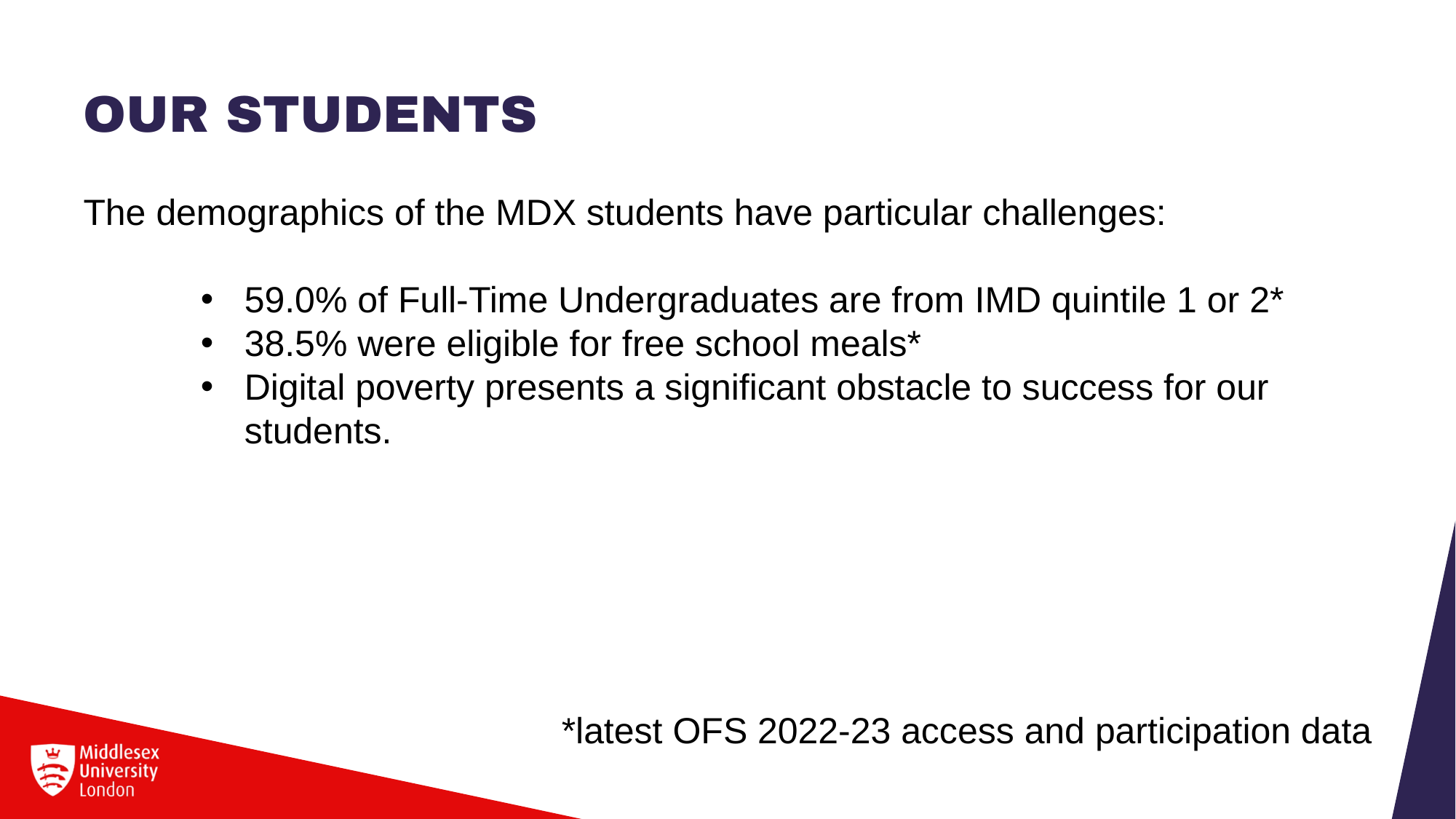

# Our students
The demographics of the MDX students have particular challenges:

59.0% of Full-Time Undergraduates are from IMD quintile 1 or 2*
38.5% were eligible for free school meals*
Digital poverty presents a significant obstacle to success for our students.

*latest OFS 2022-23 access and participation data